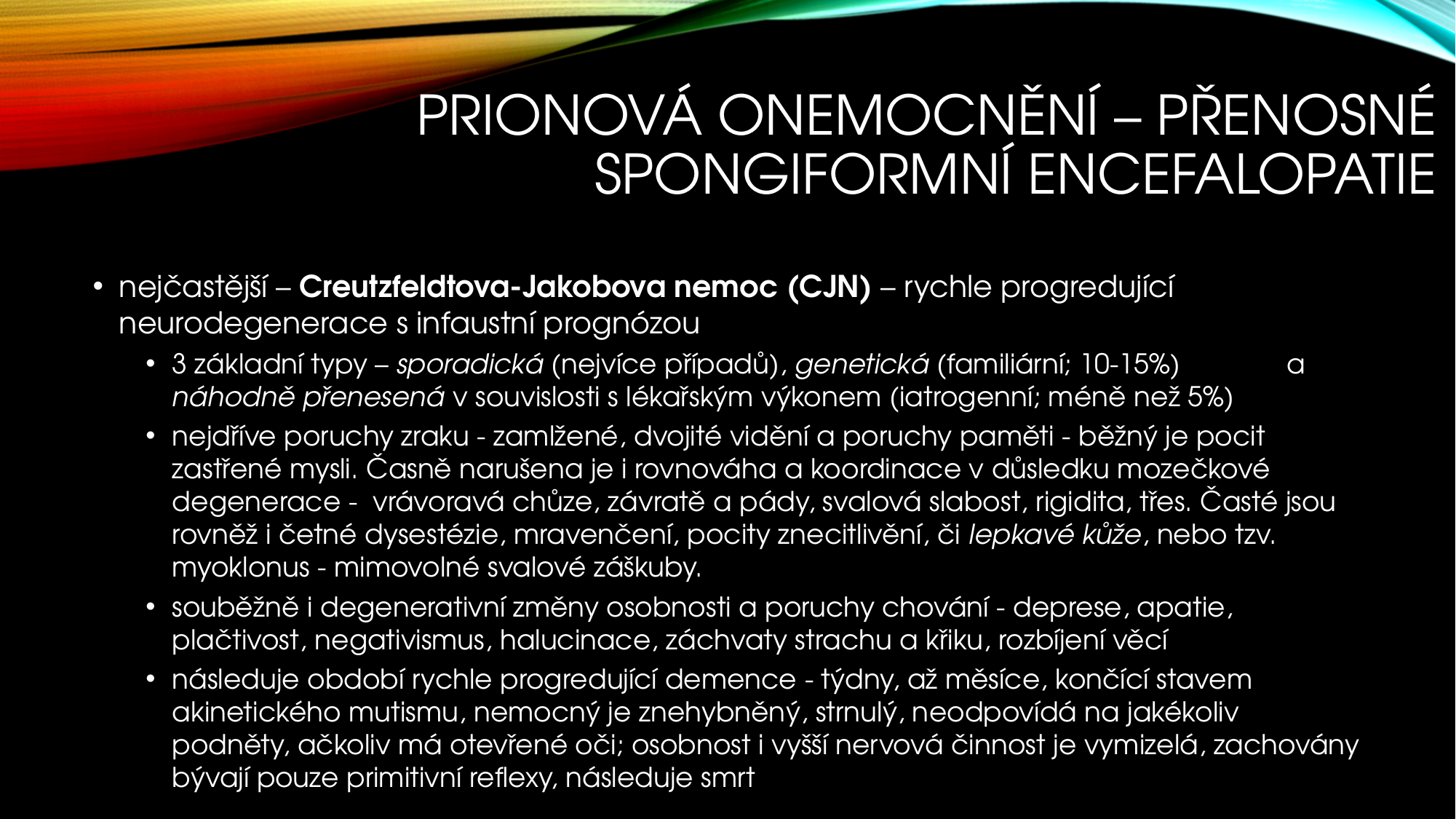

# Prionová onemocnění – přenosné spongiformní encefalopatie
nejčastější – Creutzfeldtova-Jakobova nemoc (CJN) – rychle progredující neurodegenerace s infaustní prognózou
3 základní typy – sporadická (nejvíce případů), genetická (familiární; 10-15%)              a náhodně přenesená v souvislosti s lékařským výkonem (iatrogenní; méně než 5%)
nejdříve poruchy zraku - zamlžené, dvojité vidění a poruchy paměti - běžný je pocit zastřené mysli. Časně narušena je i rovnováha a koordinace v důsledku mozečkové degenerace -  vrávoravá chůze, závratě a pády, svalová slabost, rigidita, třes. Časté jsou rovněž i četné dysestézie, mravenčení, pocity znecitlivění, či lepkavé kůže, nebo tzv. myoklonus - mimovolné svalové záškuby.
souběžně i degenerativní změny osobnosti a poruchy chování - deprese, apatie, plačtivost, negativismus, halucinace, záchvaty strachu a křiku, rozbíjení věcí
následuje období rychle progredující demence - týdny, až měsíce, končící stavem akinetického mutismu, nemocný je znehybněný, strnulý, neodpovídá na jakékoliv podněty, ačkoliv má otevřené oči; osobnost i vyšší nervová činnost je vymizelá, zachovány bývají pouze primitivní reflexy, následuje smrt